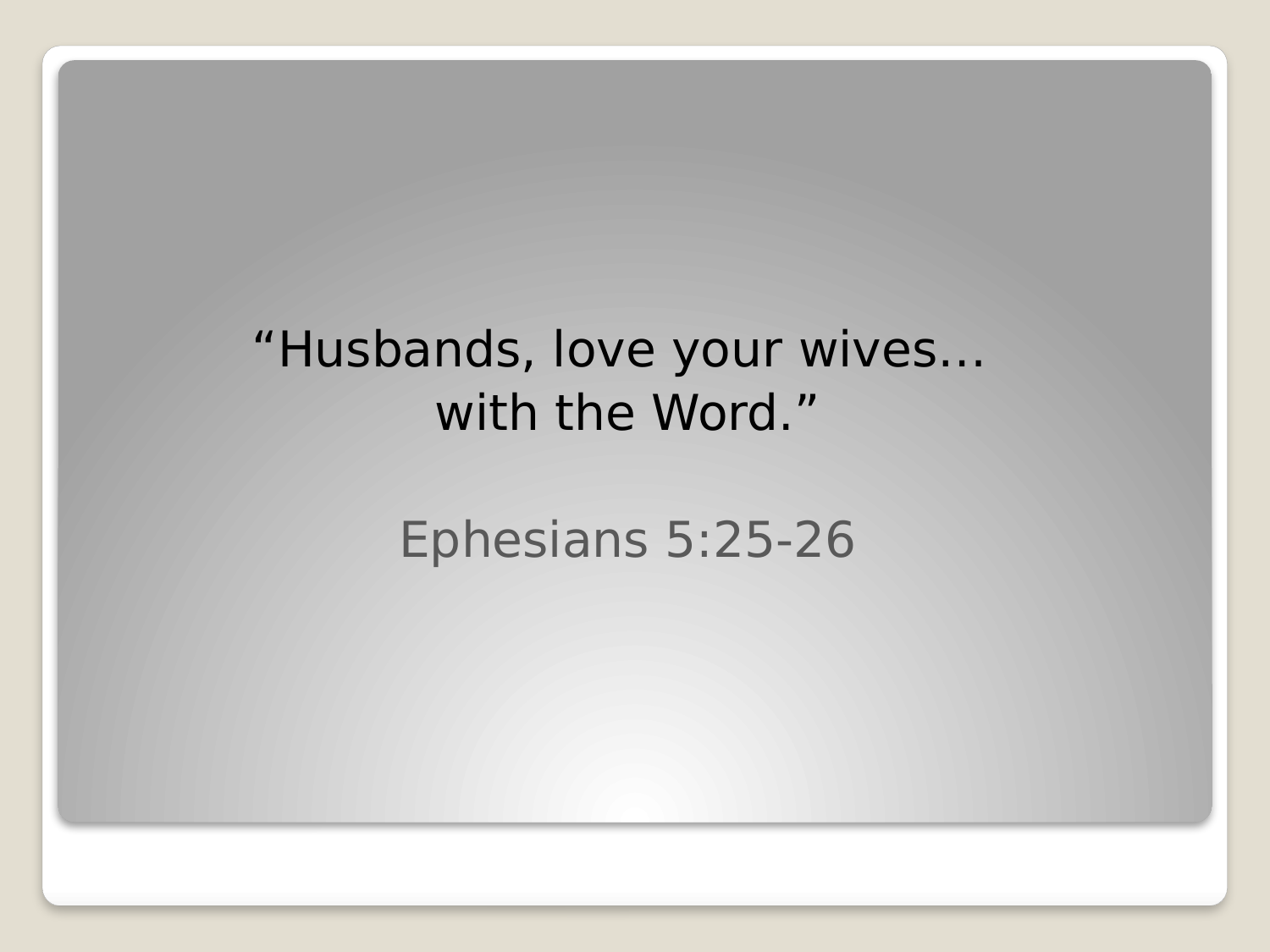

“Husbands, love your wives…
with the Word.”

Ephesians 5:25-26